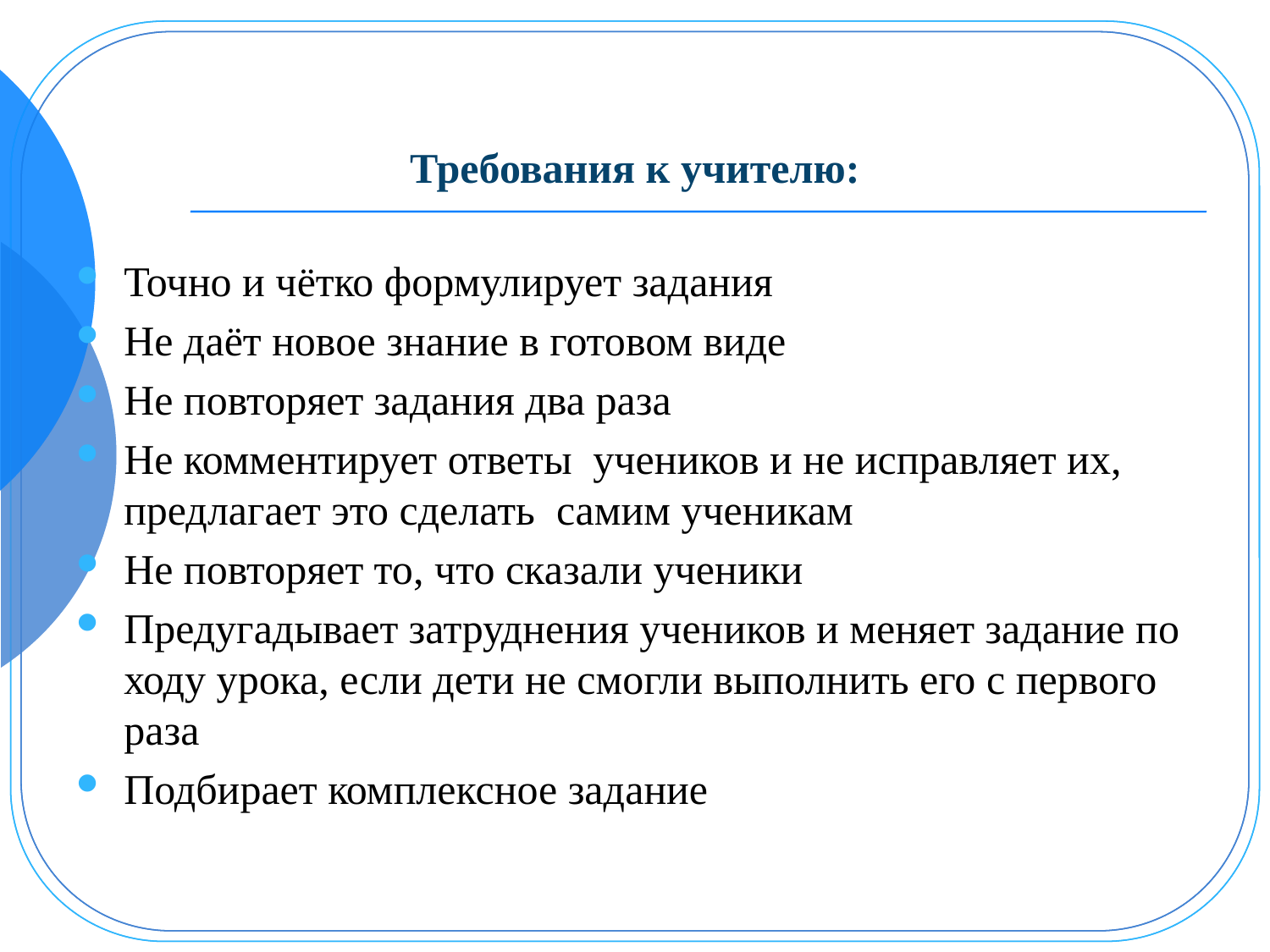

# Требования к учителю:
Точно и чётко формулирует задания
Не даёт новое знание в готовом виде
Не повторяет задания два раза
Не комментирует ответы  учеников и не исправляет их, предлагает это сделать  самим ученикам
Не повторяет то, что сказали ученики
Предугадывает затруднения учеников и меняет задание по ходу урока, если дети не смогли выполнить его с первого  раза
Подбирает комплексное задание